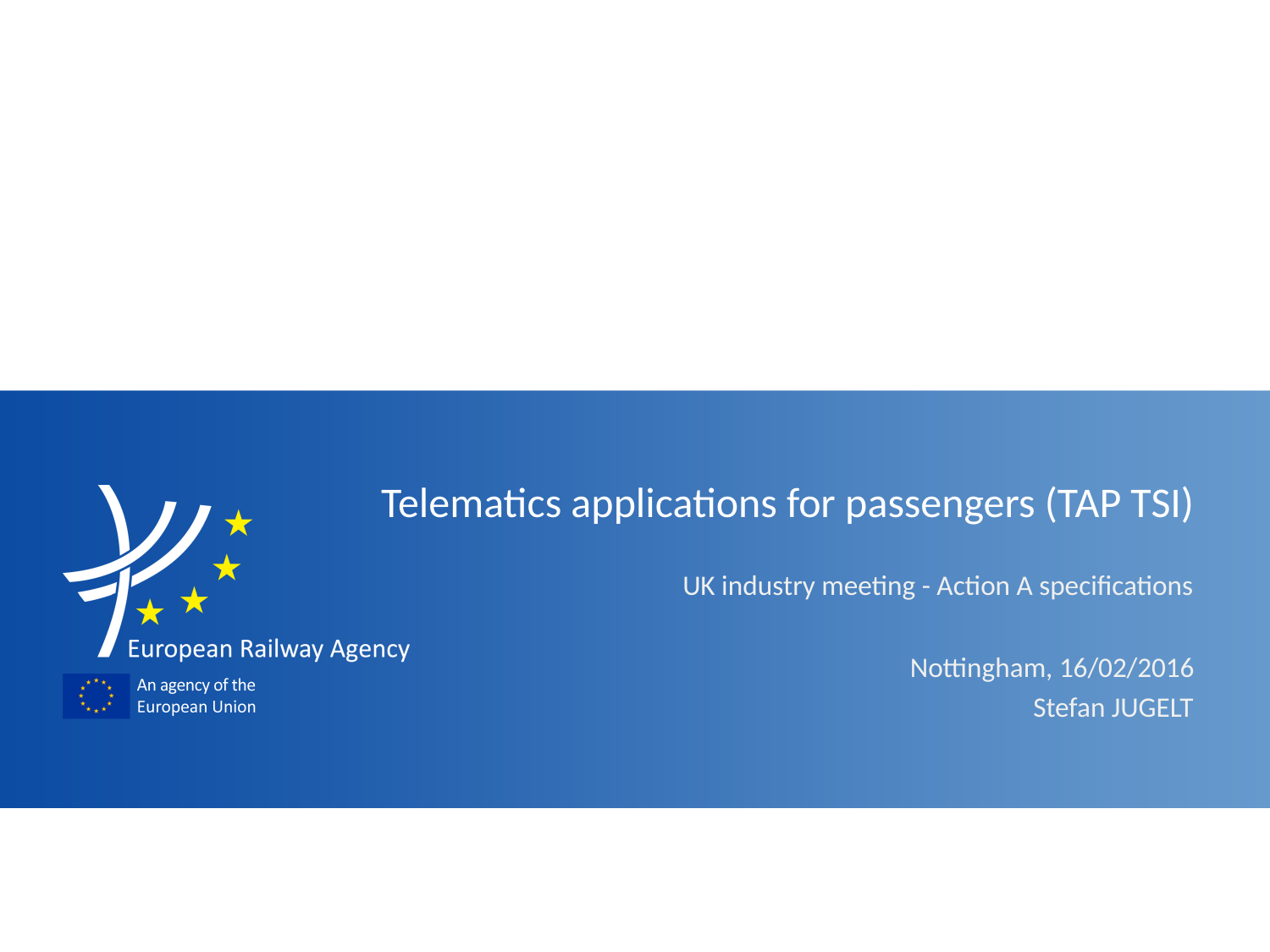

Telematics applications for passengers (TAP TSI)
UK industry meeting - Action A specifications
Nottingham, 16/02/2016
Stefan JUGELT